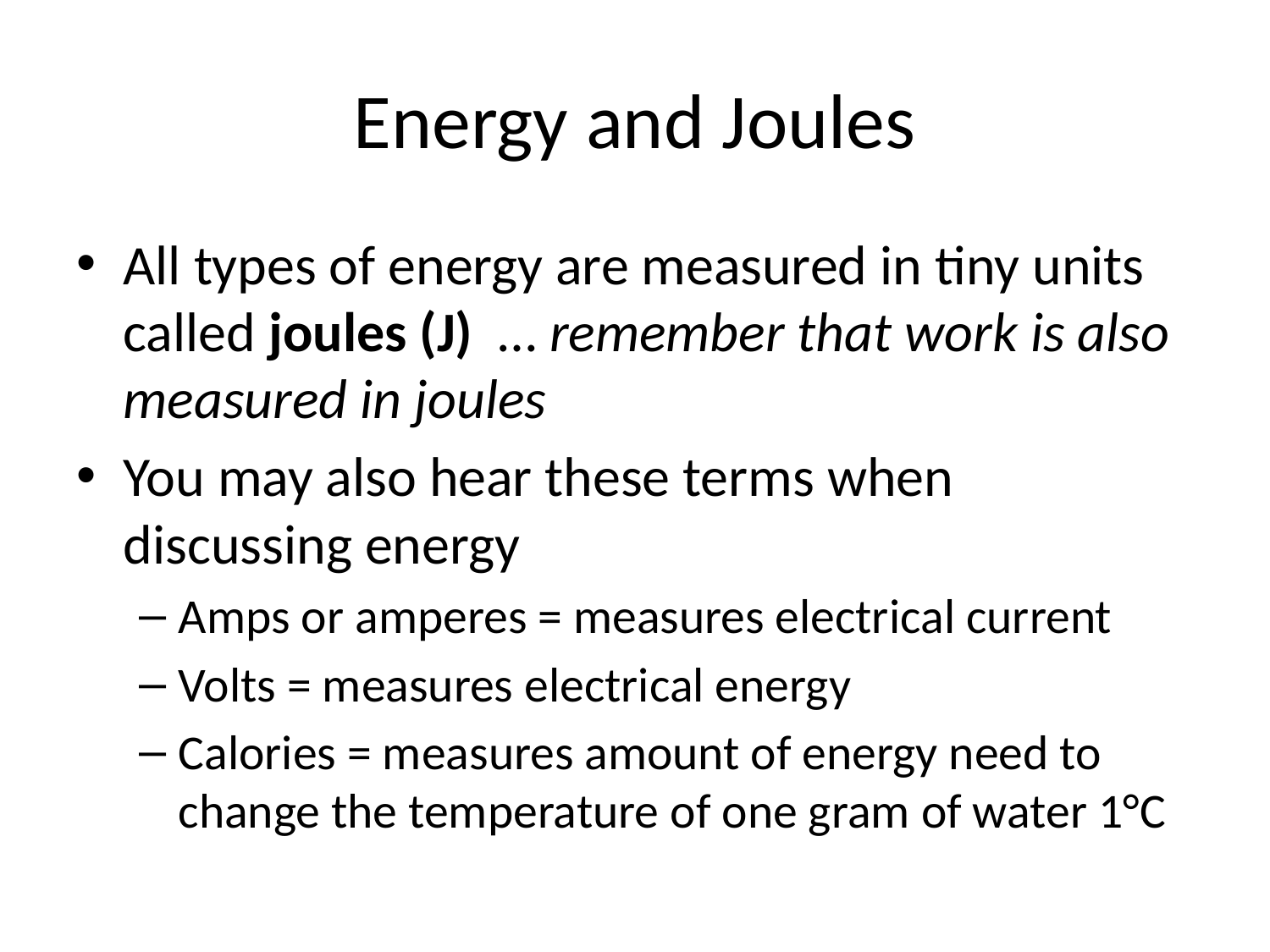

# Energy and Joules
All types of energy are measured in tiny units called joules (J)  … remember that work is also measured in joules
You may also hear these terms when discussing energy
Amps or amperes = measures electrical current
Volts = measures electrical energy
Calories = measures amount of energy need to change the temperature of one gram of water 1°C